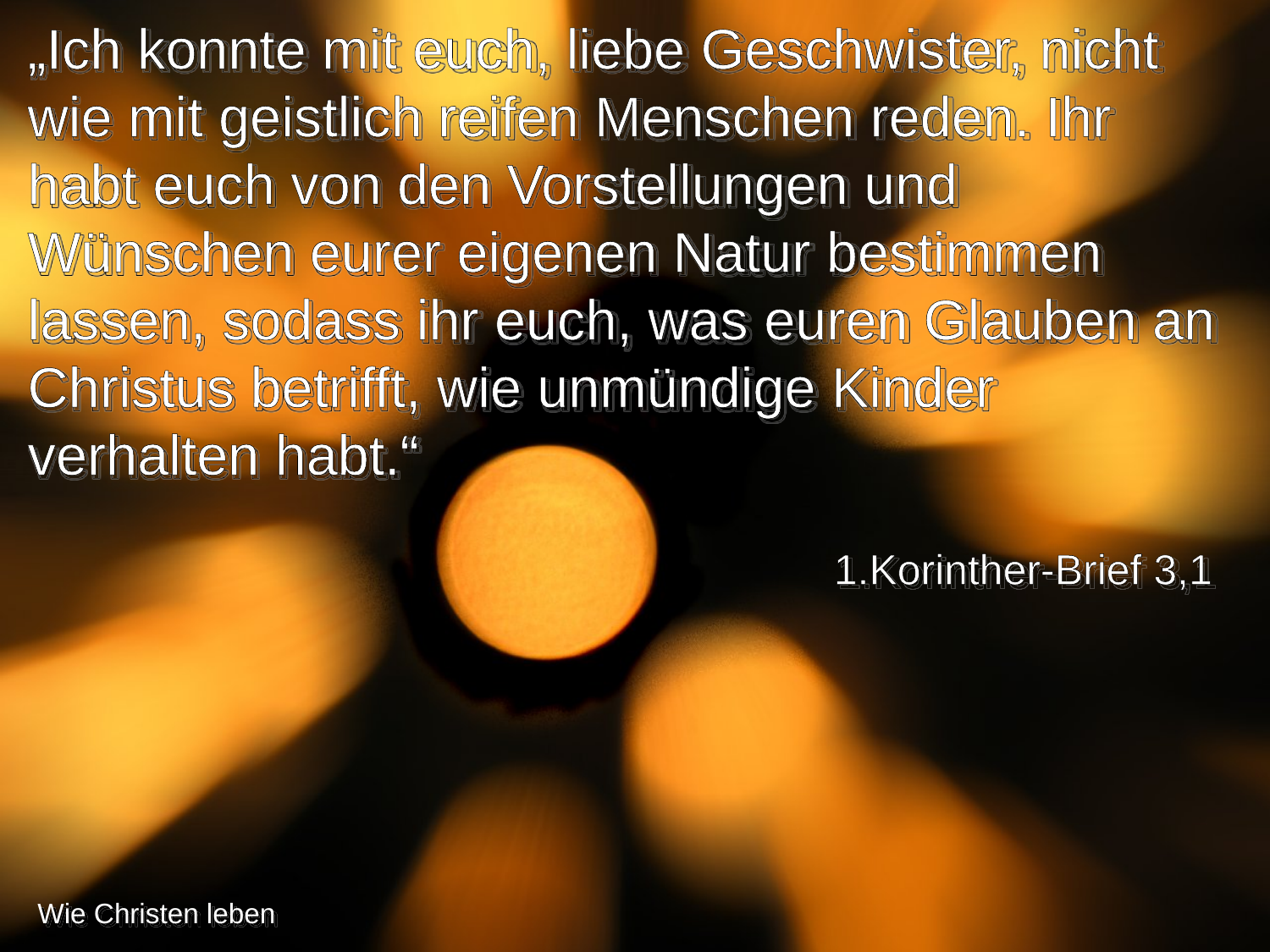

„Ich konnte mit euch, liebe Geschwister, nicht wie mit geistlich reifen Menschen reden. Ihr habt euch von den Vorstellungen und Wünschen eurer eigenen Natur bestimmen lassen, sodass ihr euch, was euren Glauben an Christus betrifft, wie unmündige Kinder verhalten habt.“
1.Korinther-Brief 3,1
Wie Christen leben